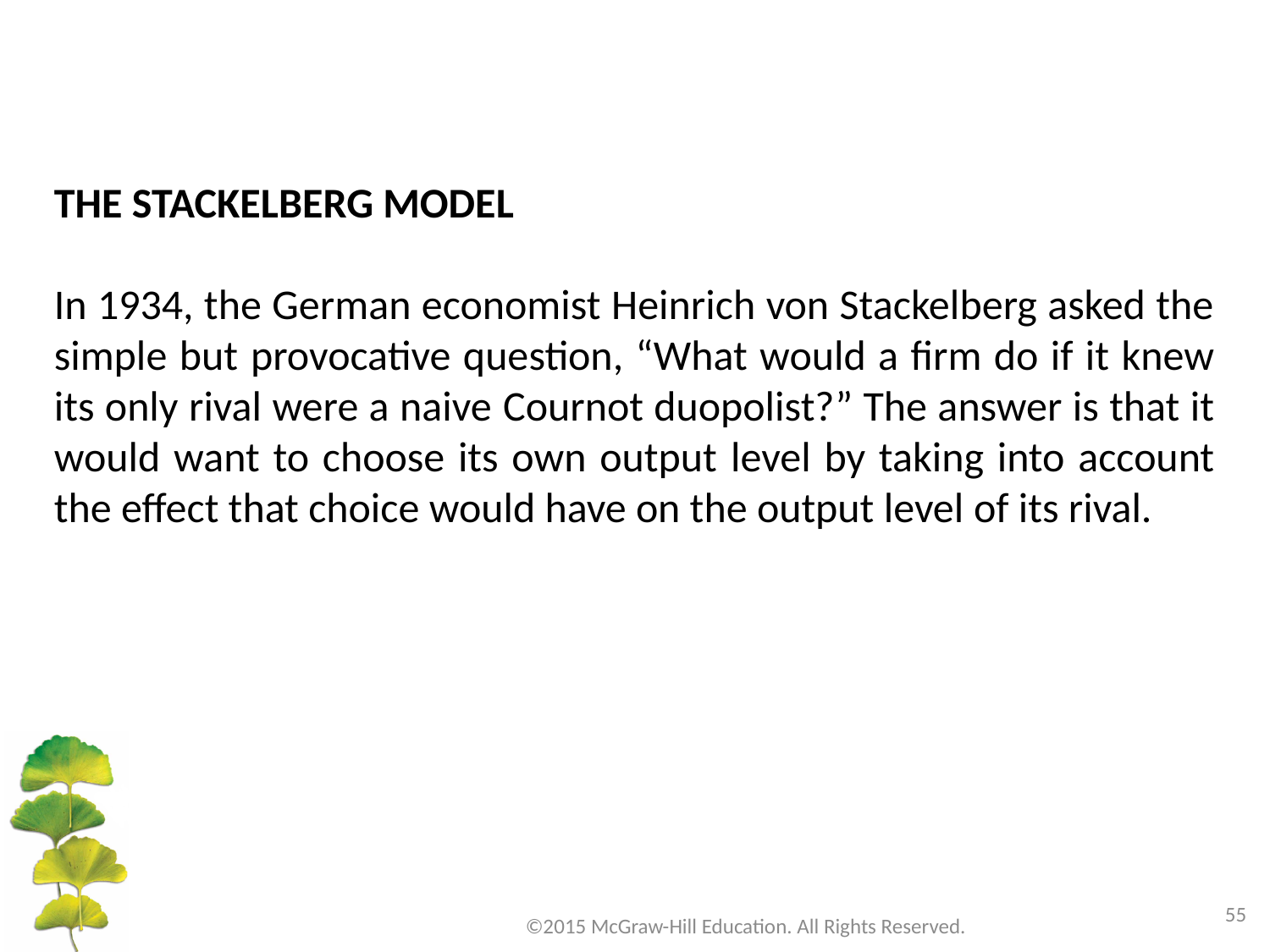

THE STACKELBERG MODEL

In 1934, the German economist Heinrich von Stackelberg asked the simple but provocative question, “What would a firm do if it knew its only rival were a naive Cournot duopolist?” The answer is that it would want to choose its own output level by taking into account the effect that choice would have on the output level of its rival.
55
©2015 McGraw-Hill Education. All Rights Reserved.